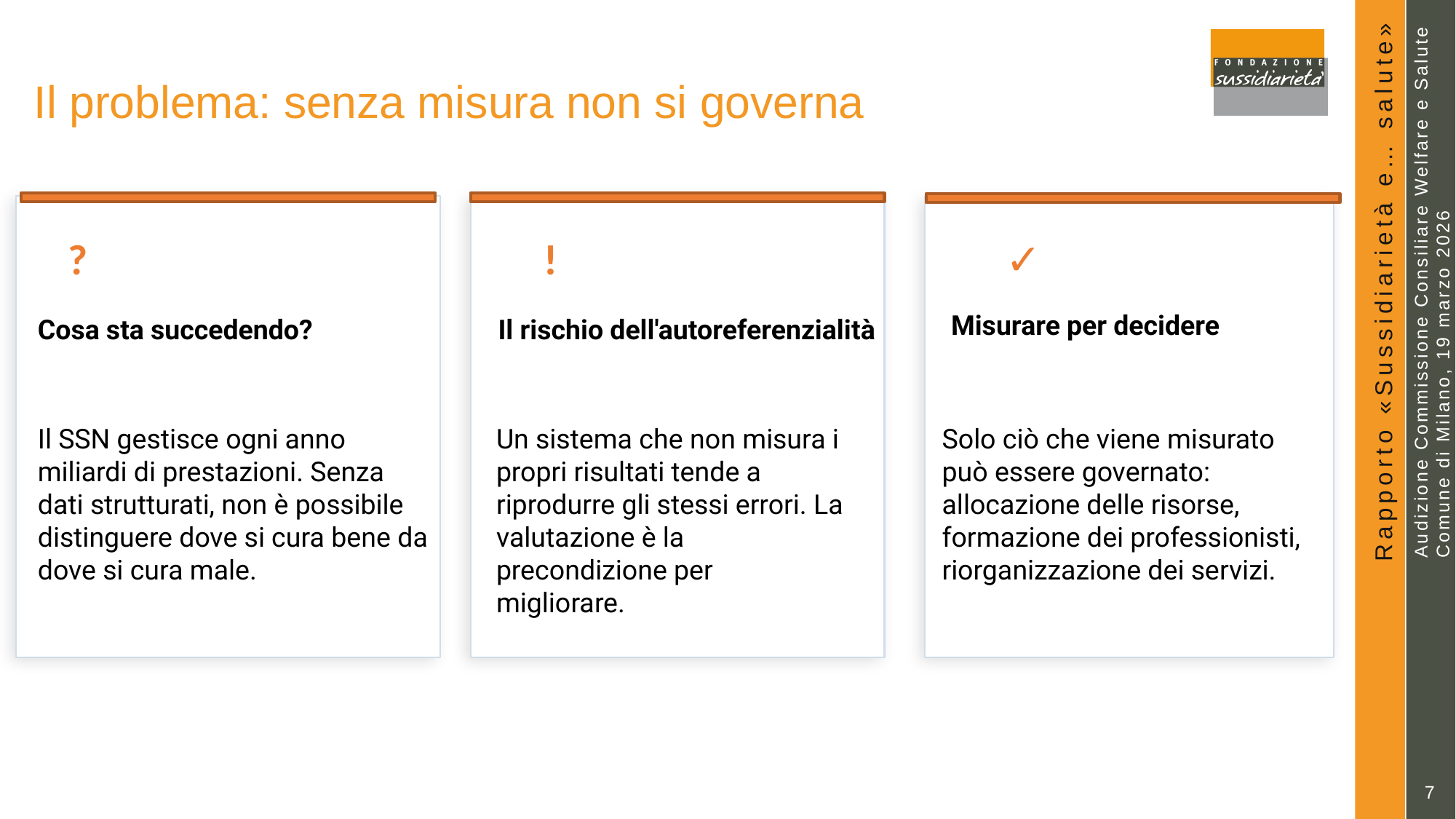

# Il problema: senza misura non si governa

✓
?
!
Misurare per decidere
Il rischio dell'autoreferenzialità
Cosa sta succedendo?
Il SSN gestisce ogni anno miliardi di prestazioni. Senza dati strutturati, non è possibile distinguere dove si cura bene da dove si cura male.
Un sistema che non misura i propri risultati tende a riprodurre gli stessi errori. La valutazione è la precondizione per migliorare.
Solo ciò che viene misurato può essere governato: allocazione delle risorse, formazione dei professionisti, riorganizzazione dei servizi.
7